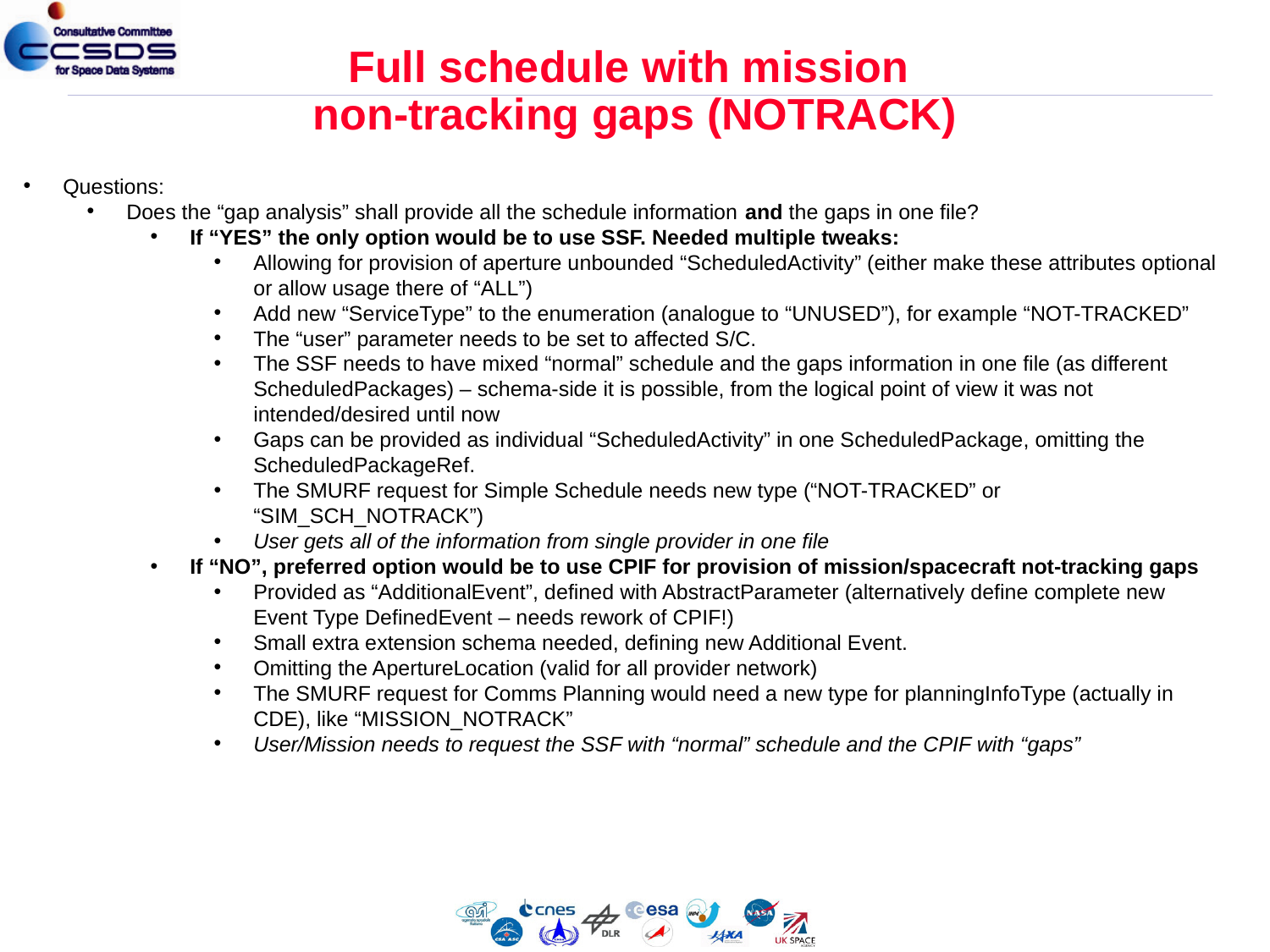

# Full schedule with mission non-tracking gaps (NOTRACK)
Questions:
Does the “gap analysis” shall provide all the schedule information and the gaps in one file?
If “YES” the only option would be to use SSF. Needed multiple tweaks:
Allowing for provision of aperture unbounded “ScheduledActivity” (either make these attributes optional or allow usage there of “ALL”)
Add new “ServiceType” to the enumeration (analogue to “UNUSED”), for example “NOT-TRACKED”
The “user” parameter needs to be set to affected S/C.
The SSF needs to have mixed “normal” schedule and the gaps information in one file (as different ScheduledPackages) – schema-side it is possible, from the logical point of view it was not intended/desired until now
Gaps can be provided as individual “ScheduledActivity” in one ScheduledPackage, omitting the ScheduledPackageRef.
The SMURF request for Simple Schedule needs new type (“NOT-TRACKED” or “SIM_SCH_NOTRACK”)
User gets all of the information from single provider in one file
If “NO”, preferred option would be to use CPIF for provision of mission/spacecraft not-tracking gaps
Provided as “AdditionalEvent”, defined with AbstractParameter (alternatively define complete new Event Type DefinedEvent – needs rework of CPIF!)
Small extra extension schema needed, defining new Additional Event.
Omitting the ApertureLocation (valid for all provider network)
The SMURF request for Comms Planning would need a new type for planningInfoType (actually in CDE), like “MISSION_NOTRACK”
User/Mission needs to request the SSF with “normal” schedule and the CPIF with “gaps”